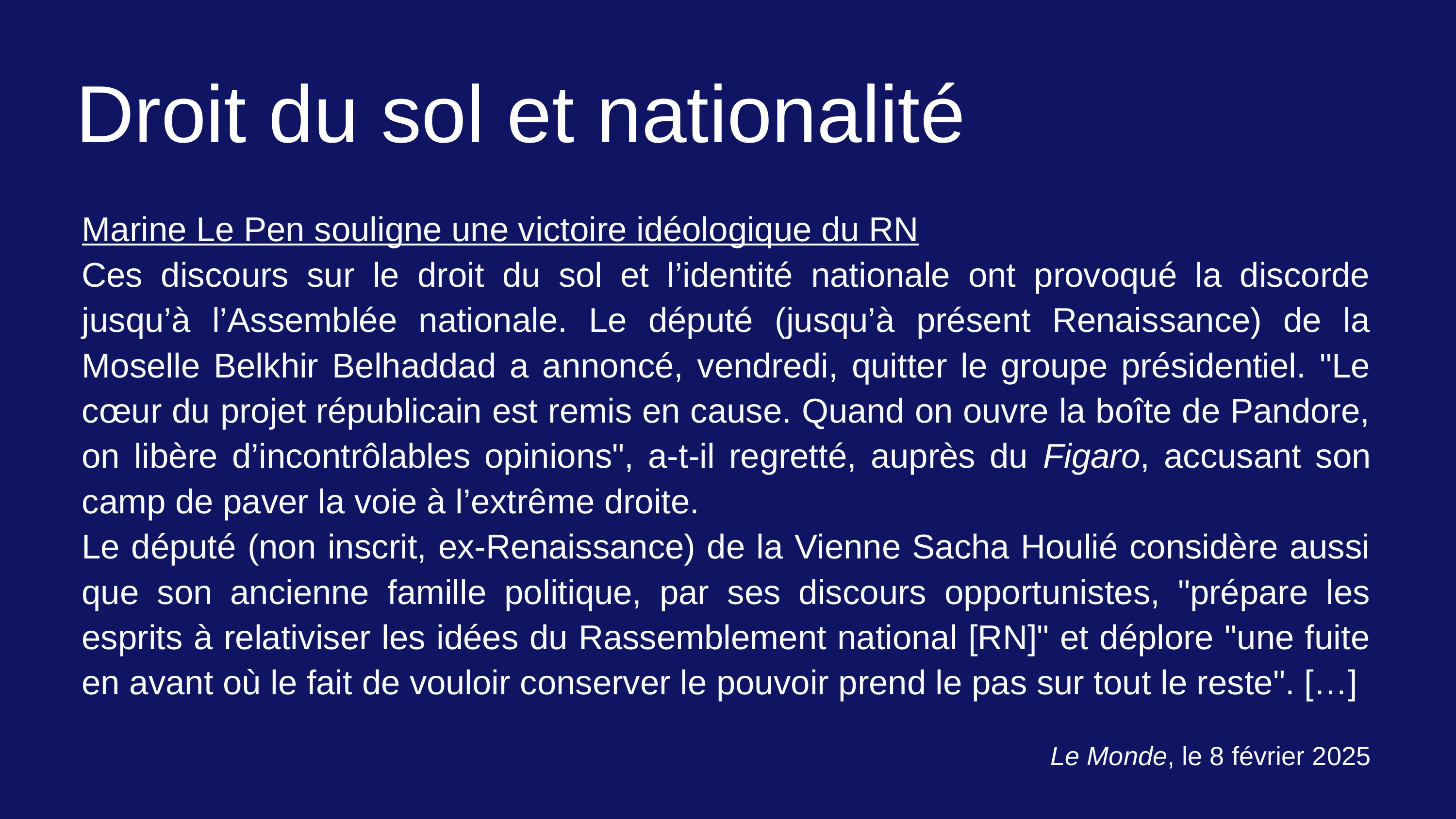

Droit du sol et nationalité
Marine Le Pen souligne une victoire idéologique du RN
Ces discours sur le droit du sol et l’identité nationale ont provoqué la discorde jusqu’à l’Assemblée nationale. Le député (jusqu’à présent Renaissance) de la Moselle Belkhir Belhaddad a annoncé, vendredi, quitter le groupe présidentiel. "Le cœur du projet républicain est remis en cause. Quand on ouvre la boîte de Pandore, on libère d’incontrôlables opinions", a-t-il regretté, auprès du Figaro, accusant son camp de paver la voie à l’extrême droite.
Le député (non inscrit, ex-Renaissance) de la Vienne Sacha Houlié considère aussi que son ancienne famille politique, par ses discours opportunistes, "prépare les esprits à relativiser les idées du Rassemblement national [RN]" et déplore "une fuite en avant où le fait de vouloir conserver le pouvoir prend le pas sur tout le reste". […]

Le Monde, le 8 février 2025